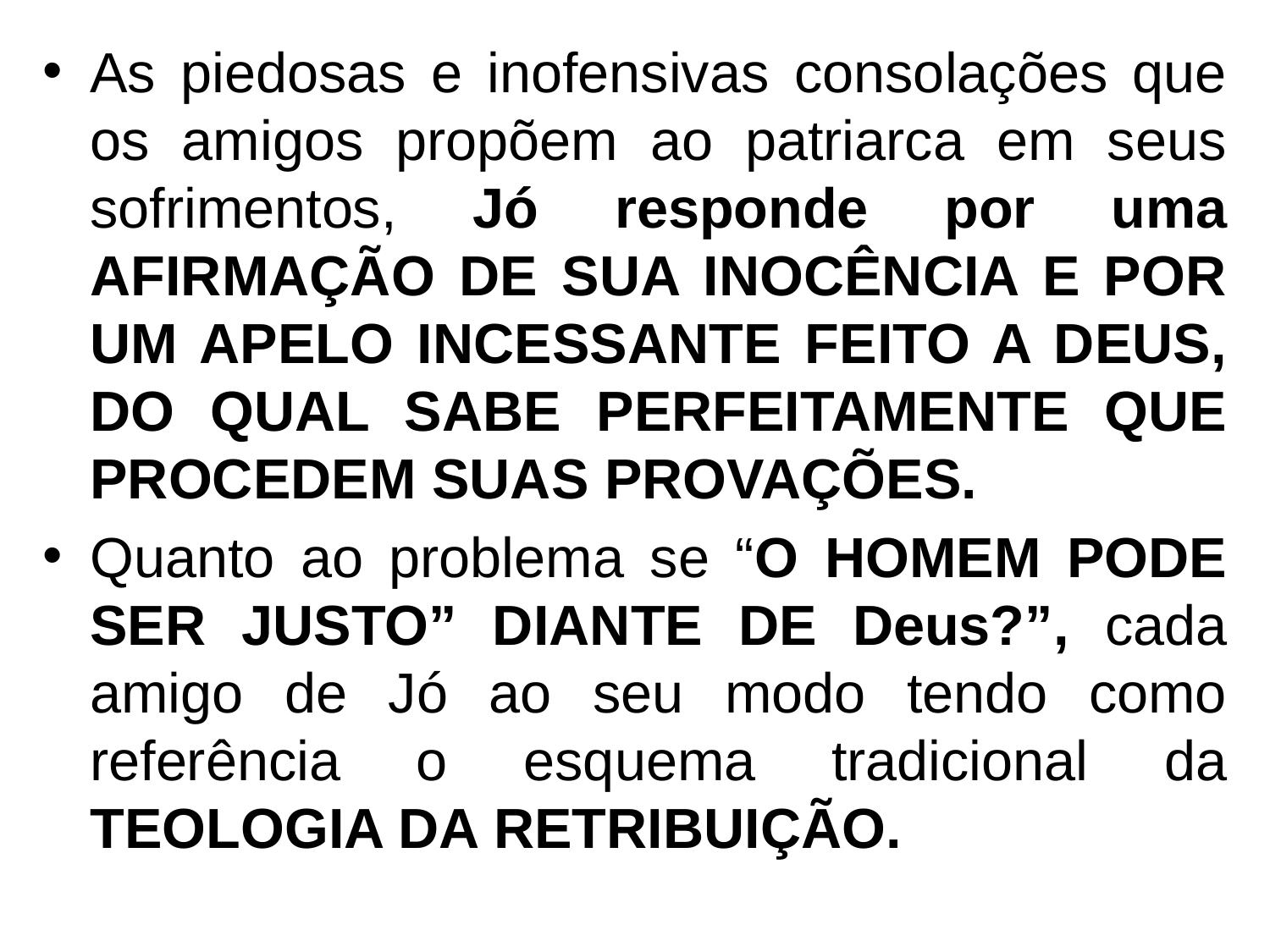

As piedosas e inofensivas consolações que os amigos propõem ao patriarca em seus sofrimentos, Jó responde por uma AFIRMAÇÃO DE SUA INOCÊNCIA E POR UM APELO INCESSANTE FEITO A DEUS, DO QUAL SABE PERFEITAMENTE QUE PROCEDEM SUAS PROVAÇÕES.
Quanto ao problema se “O HOMEM PODE SER JUSTO” DIANTE DE Deus?”, cada amigo de Jó ao seu modo tendo como referência o esquema tradicional da TEOLOGIA DA RETRIBUIÇÃO.